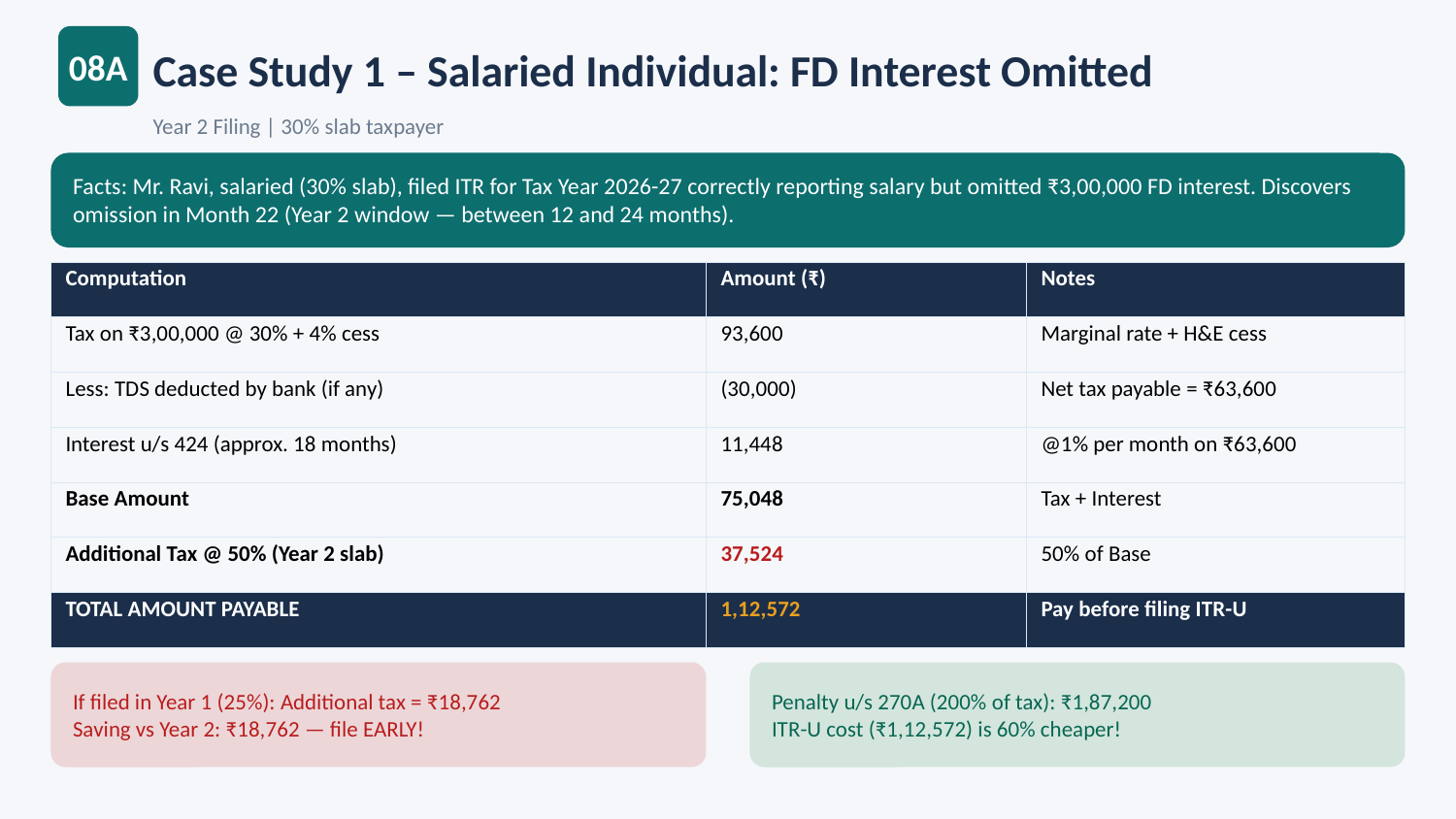

08A
Case Study 1 – Salaried Individual: FD Interest Omitted
Year 2 Filing | 30% slab taxpayer

Facts: Mr. Ravi, salaried (30% slab), filed ITR for Tax Year 2026-27 correctly reporting salary but omitted ₹3,00,000 FD interest. Discovers omission in Month 22 (Year 2 window — between 12 and 24 months).
| Computation | Amount (₹) | Notes |
| --- | --- | --- |
| Tax on ₹3,00,000 @ 30% + 4% cess | 93,600 | Marginal rate + H&E cess |
| Less: TDS deducted by bank (if any) | (30,000) | Net tax payable = ₹63,600 |
| Interest u/s 424 (approx. 18 months) | 11,448 | @1% per month on ₹63,600 |
| Base Amount | 75,048 | Tax + Interest |
| Additional Tax @ 50% (Year 2 slab) | 37,524 | 50% of Base |
| TOTAL AMOUNT PAYABLE | 1,12,572 | Pay before filing ITR-U |

If filed in Year 1 (25%): Additional tax = ₹18,762
Saving vs Year 2: ₹18,762 — file EARLY!
Penalty u/s 270A (200% of tax): ₹1,87,200
ITR-U cost (₹1,12,572) is 60% cheaper!